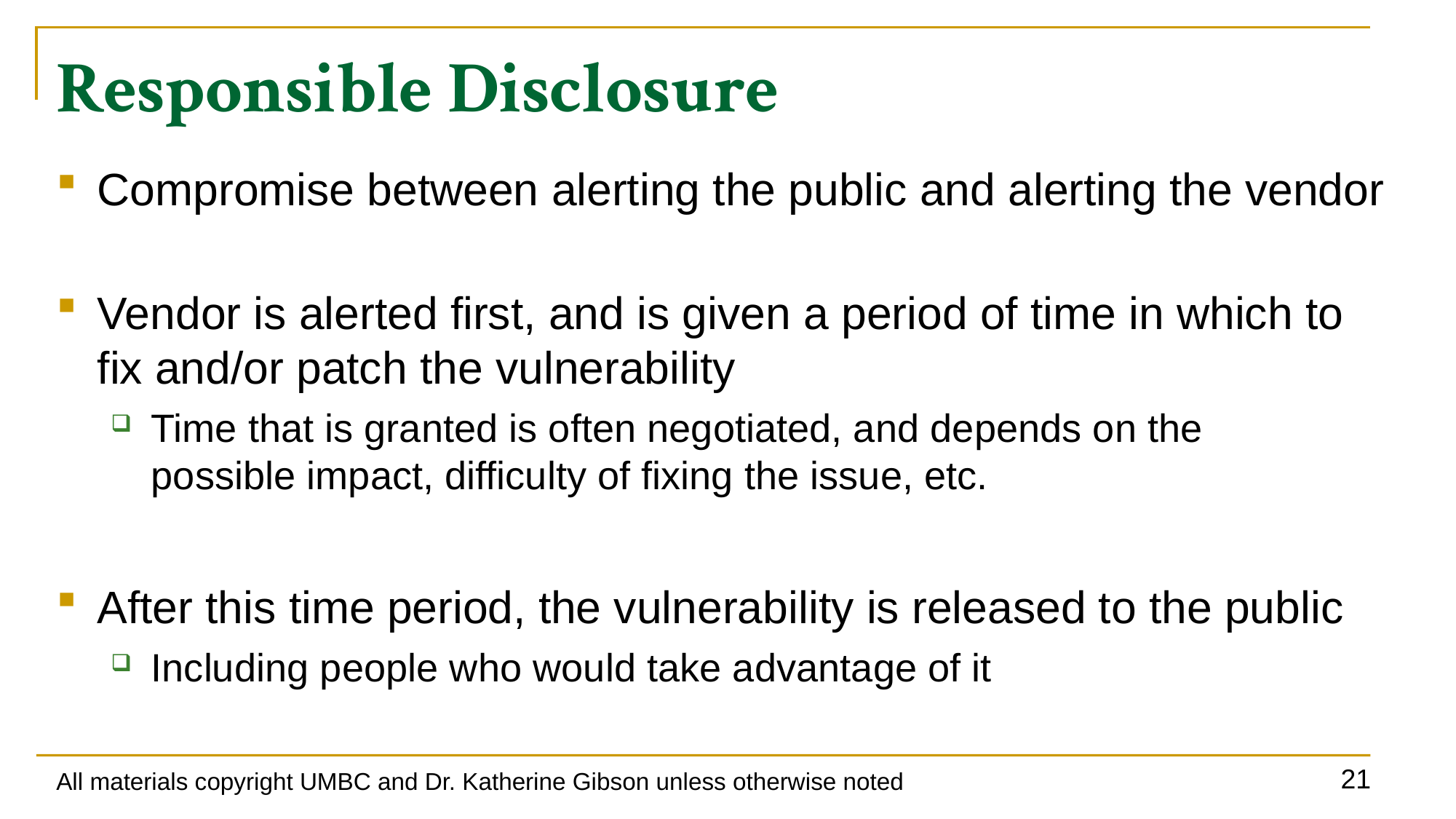

# Responsible Disclosure
Compromise between alerting the public and alerting the vendor

Vendor is alerted first, and is given a period of time in which to fix and/or patch the vulnerability
Time that is granted is often negotiated, and depends on the
possible impact, difficulty of fixing the issue, etc.

After this time period, the vulnerability is released to the public
Including people who would take advantage of it